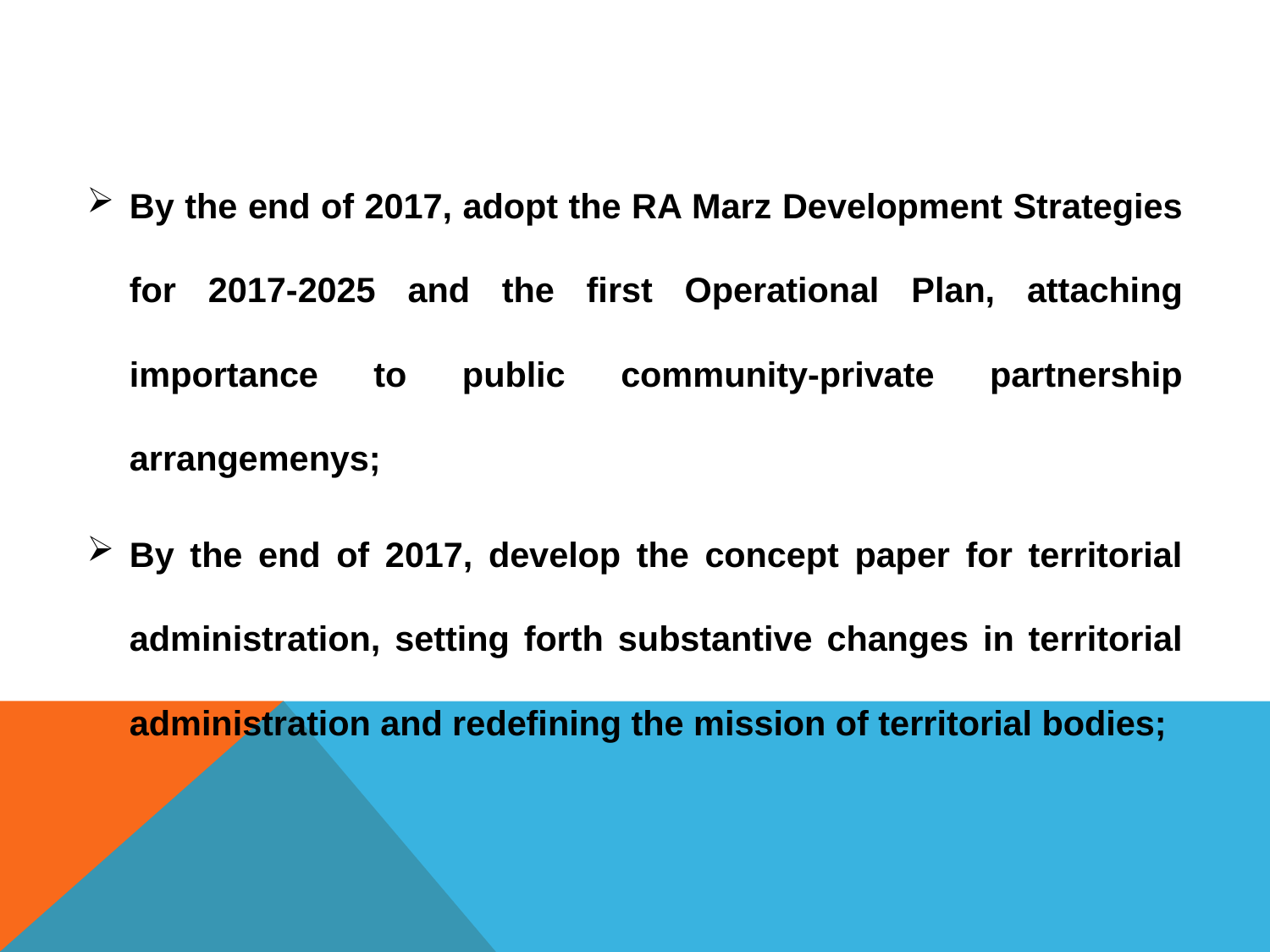

By the end of 2017, adopt the RA Marz Development Strategies for 2017-2025 and the first Operational Plan, attaching importance to public community-private partnership arrangemenys;
By the end of 2017, develop the concept paper for territorial administration, setting forth substantive changes in territorial administration and redefining the mission of territorial bodies;